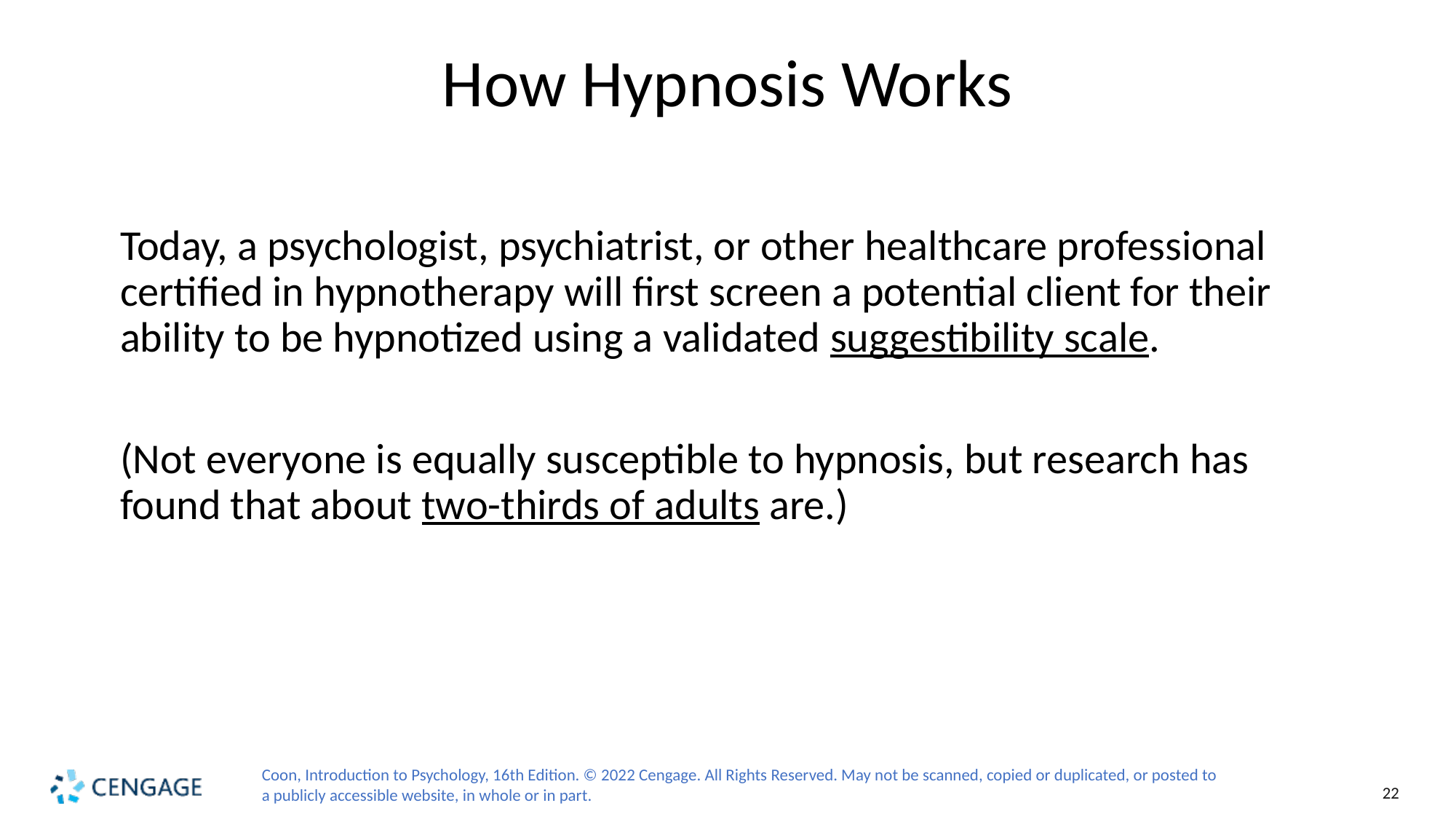

# How Hypnosis Works
Today, a psychologist, psychiatrist, or other healthcare professional certified in hypnotherapy will first screen a potential client for their ability to be hypnotized using a validated suggestibility scale.

(Not everyone is equally susceptible to hypnosis, but research has found that about two-thirds of adults are.)